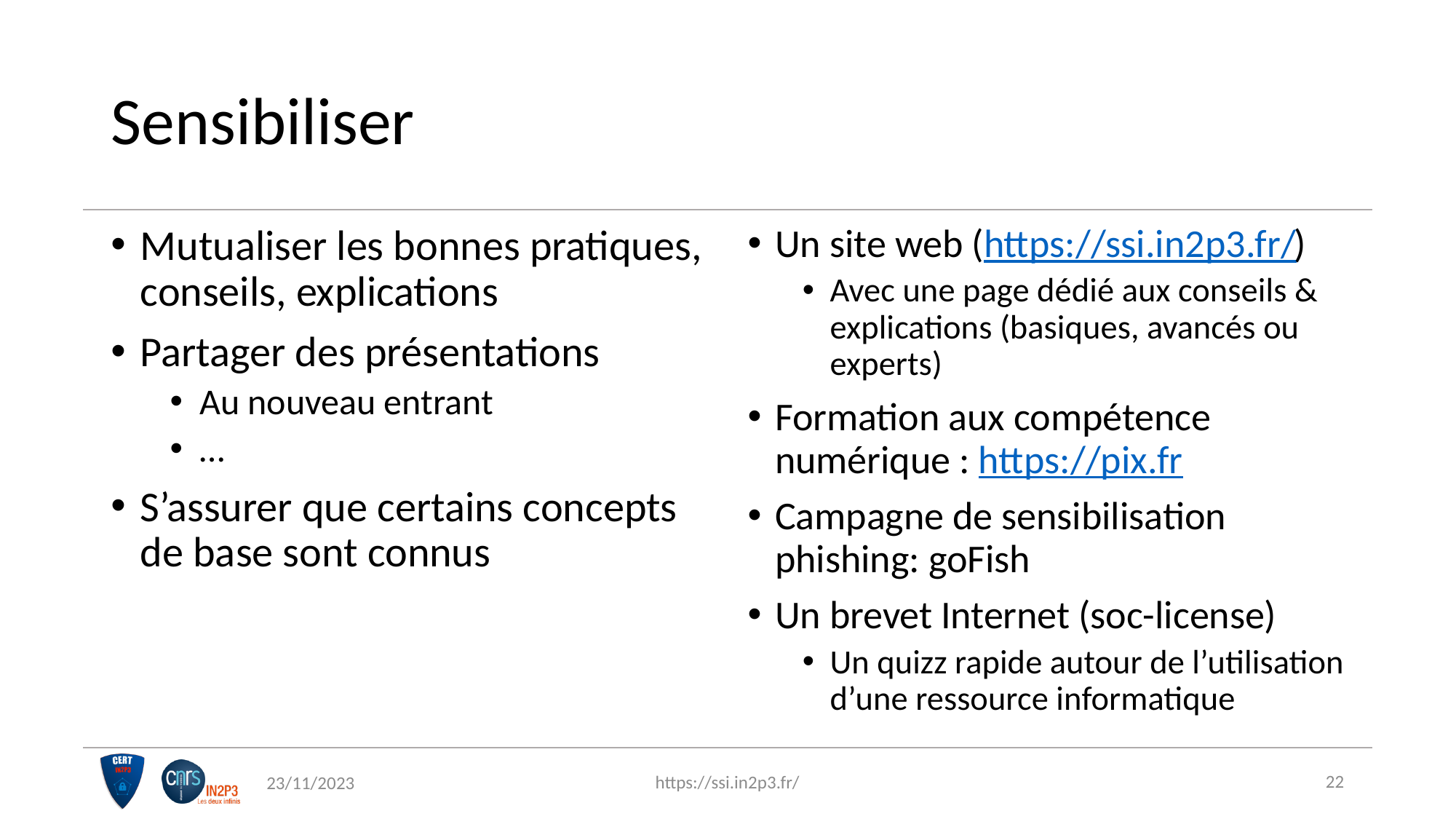

# Sensibiliser
Mutualiser les bonnes pratiques, conseils, explications
Partager des présentations
Au nouveau entrant
…
S’assurer que certains concepts de base sont connus
Un site web (https://ssi.in2p3.fr/)
Avec une page dédié aux conseils & explications (basiques, avancés ou experts)
Formation aux compétence numérique : https://pix.fr
Campagne de sensibilisation phishing: goFish
Un brevet Internet (soc-license)
Un quizz rapide autour de l’utilisation d’une ressource informatique
22
https://ssi.in2p3.fr/
23/11/2023